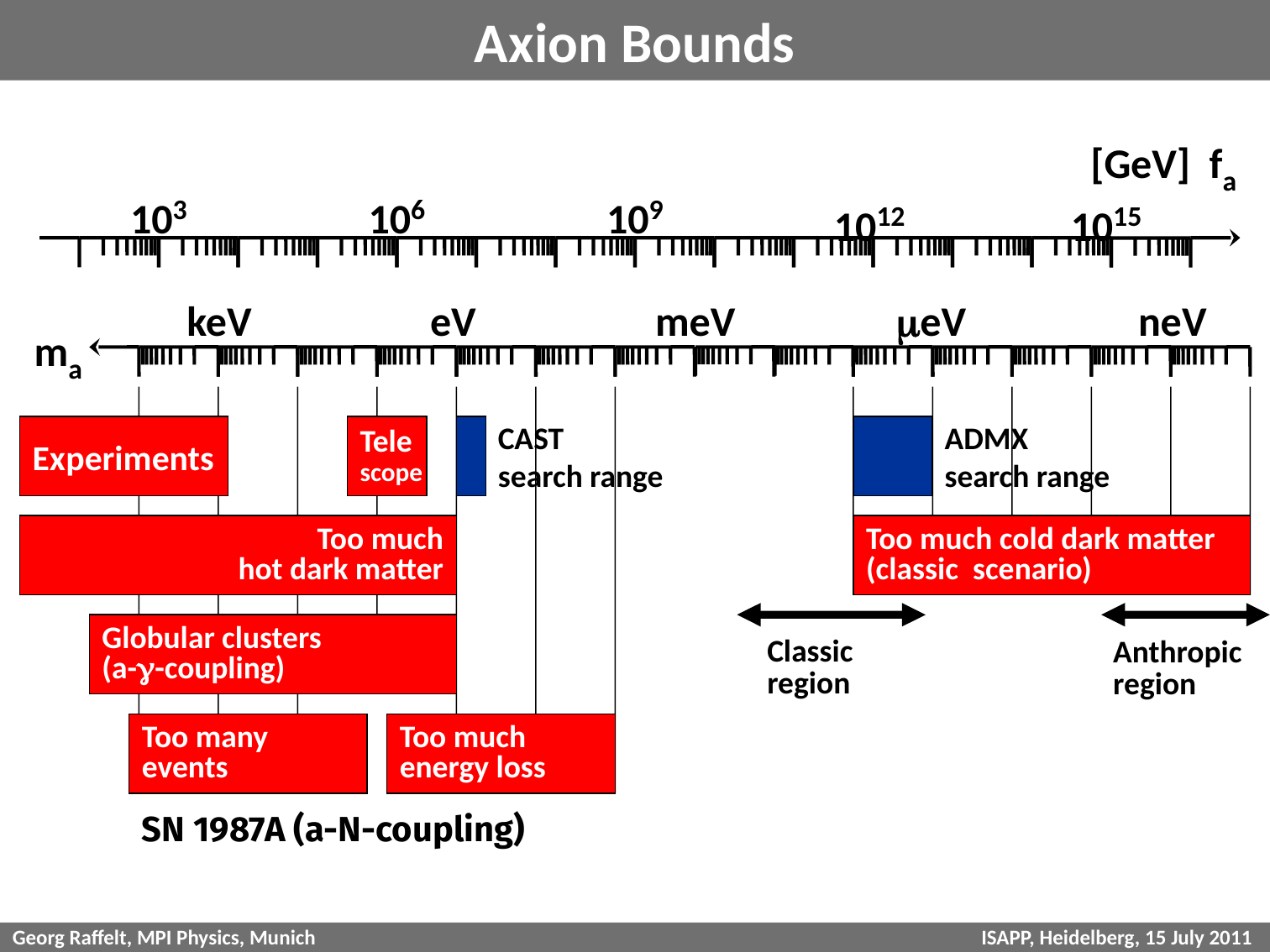

# Axion Bounds
 [GeV]  fa
103
106
109
1012
1015

keV
eV
meV
μeV
neV
ma

Experiments
Tele
scope

CAST
search range

ADMX
search range
Too much
hot dark matter
Too much cold dark matter
(classic  scenario)
Globular clusters
(a-γ-coupling)

Classic
region
Anthropic
region
Too many
events
Too much
energy loss
SN 1987A (a-N-coupling)